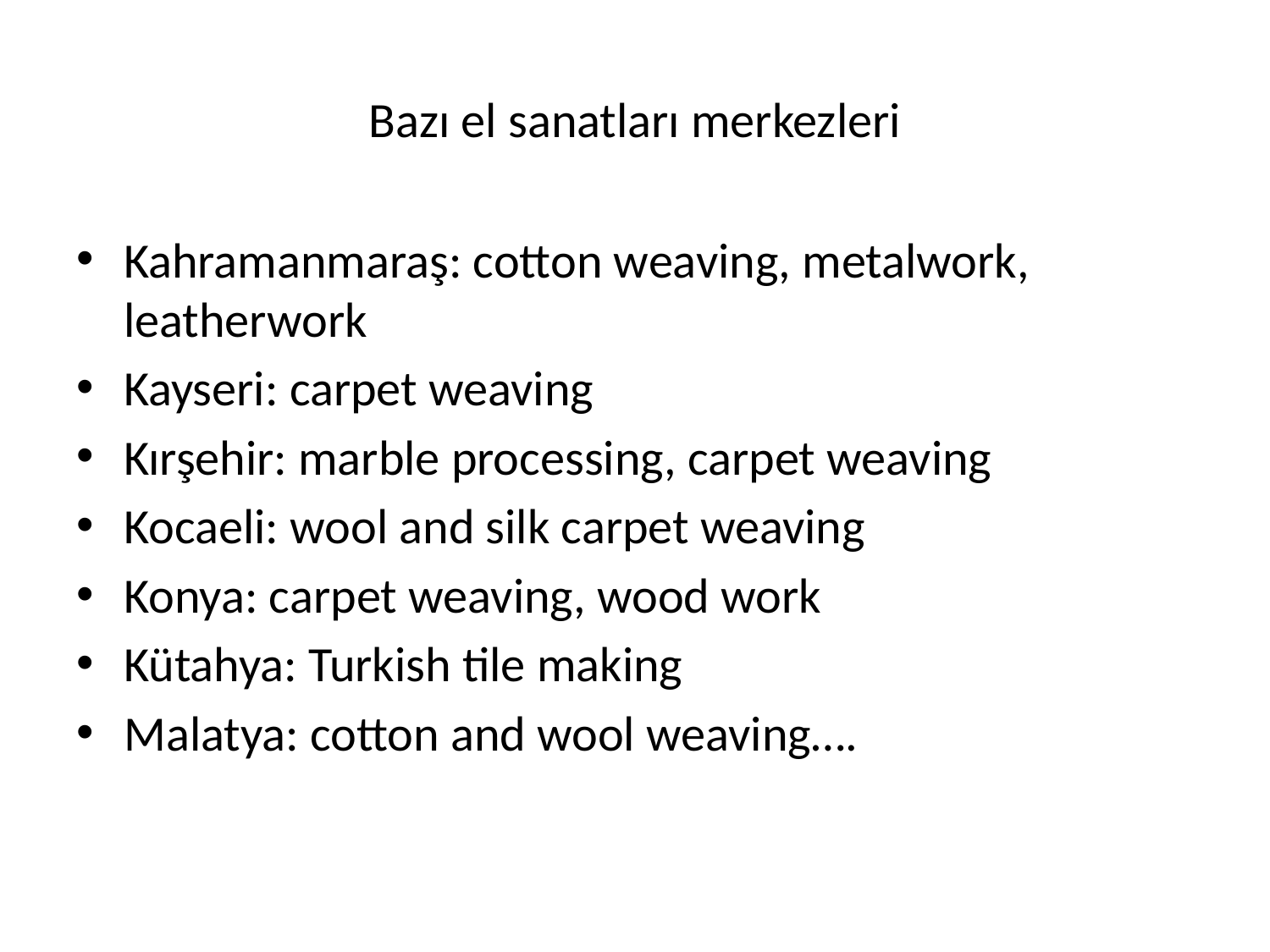

# Bazı el sanatları merkezleri
Kahramanmaraş: cotton weaving, metalwork, leatherwork
Kayseri: carpet weaving
Kırşehir: marble processing, carpet weaving
Kocaeli: wool and silk carpet weaving
Konya: carpet weaving, wood work
Kütahya: Turkish tile making
Malatya: cotton and wool weaving….